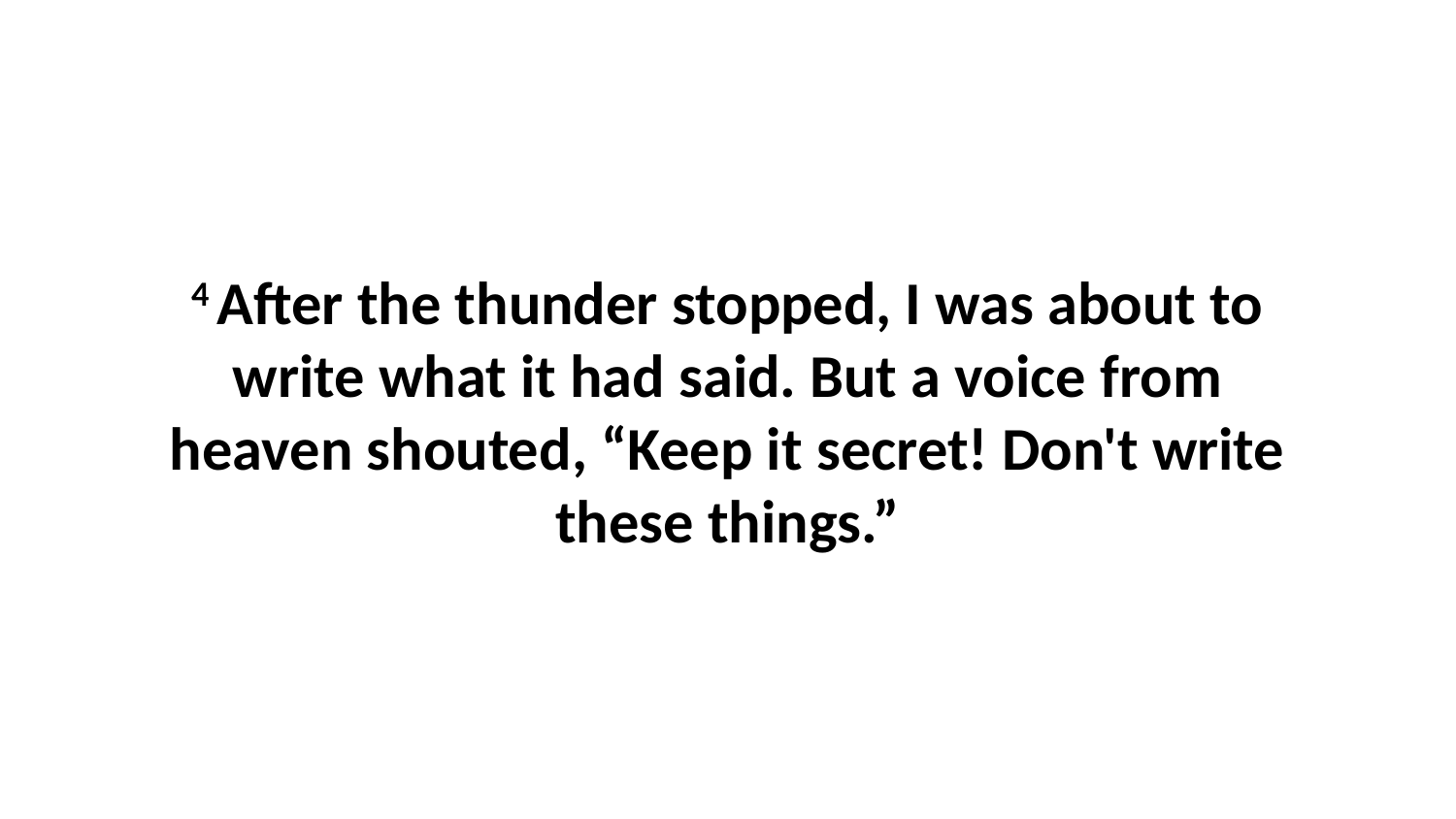

4 After the thunder stopped, I was about to write what it had said. But a voice from heaven shouted, “Keep it secret! Don't write these things.”